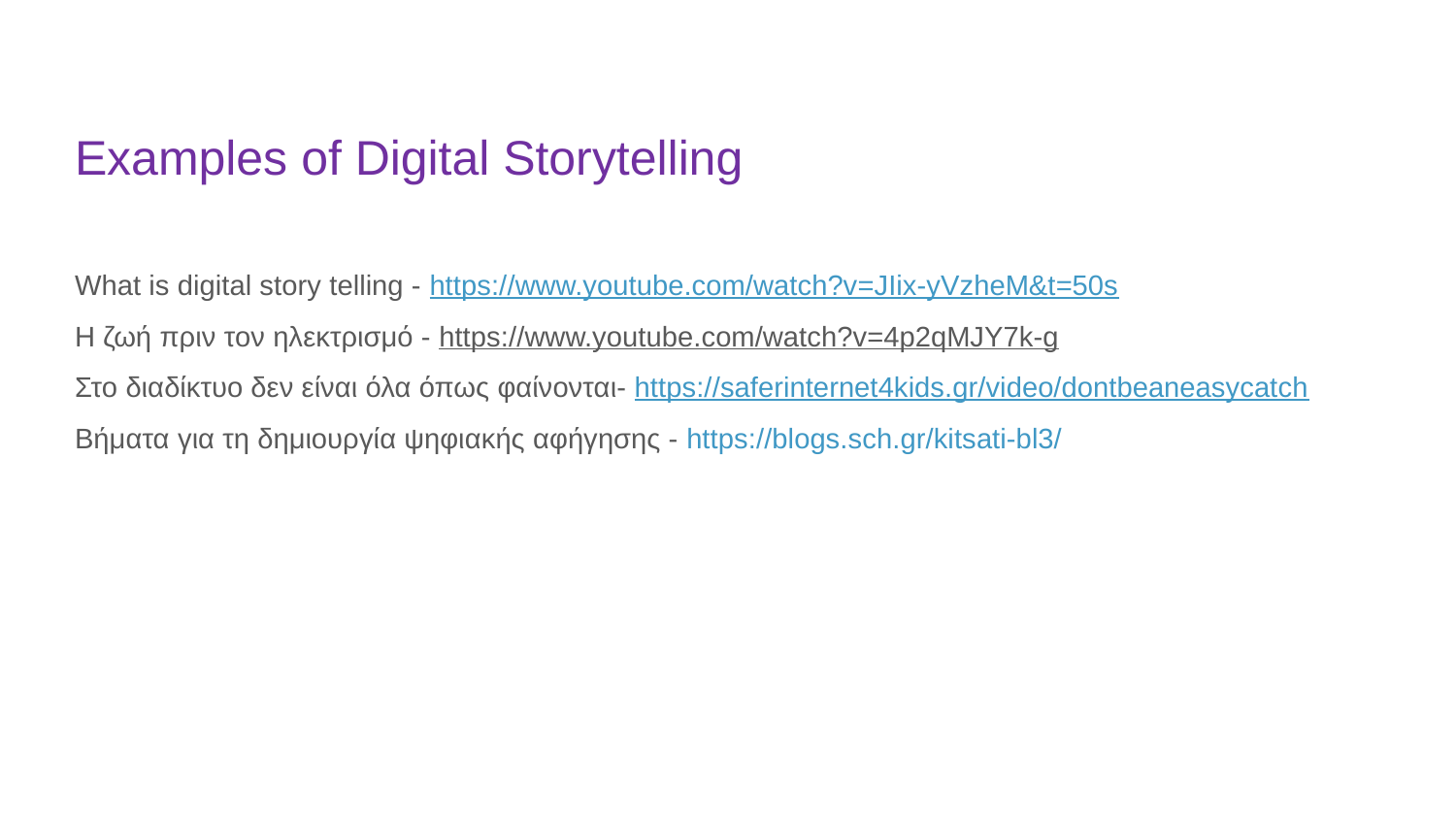

# Examples of Digital Storytelling What is digital story telling - https://www.youtube.com/watch?v=JIix-yVzheM&t=50s Η ζωή πριν τον ηλεκτρισμό - https://www.youtube.com/watch?v=4p2qMJY7k-g Στο διαδίκτυο δεν είναι όλα όπως φαίνονται- https://saferinternet4kids.gr/video/dontbeaneasycatch Βήματα για τη δημιουργία ψηφιακής αφήγησης - https://blogs.sch.gr/kitsati-bl3/